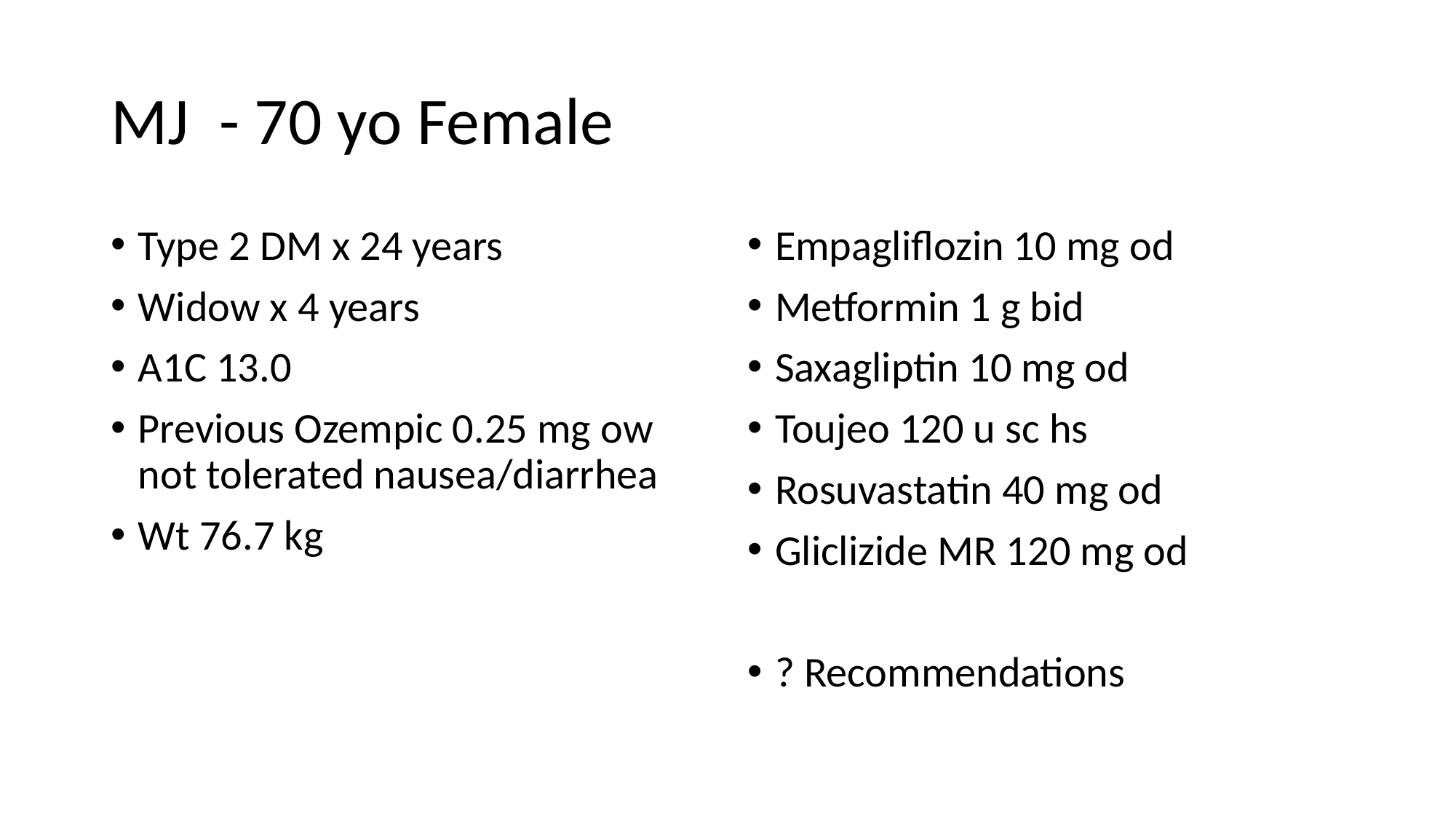

# MJ  - 70 yo Female
Type 2 DM x 24 years
Widow x 4 years
A1C 13.0
Previous Ozempic 0.25 mg ow  not tolerated nausea/diarrhea
Wt 76.7 kg

Empagliflozin 10 mg od
Metformin 1 g bid
Saxagliptin 10 mg od
Toujeo 120 u sc hs
Rosuvastatin 40 mg od
Gliclizide MR 120 mg od

? Recommendations